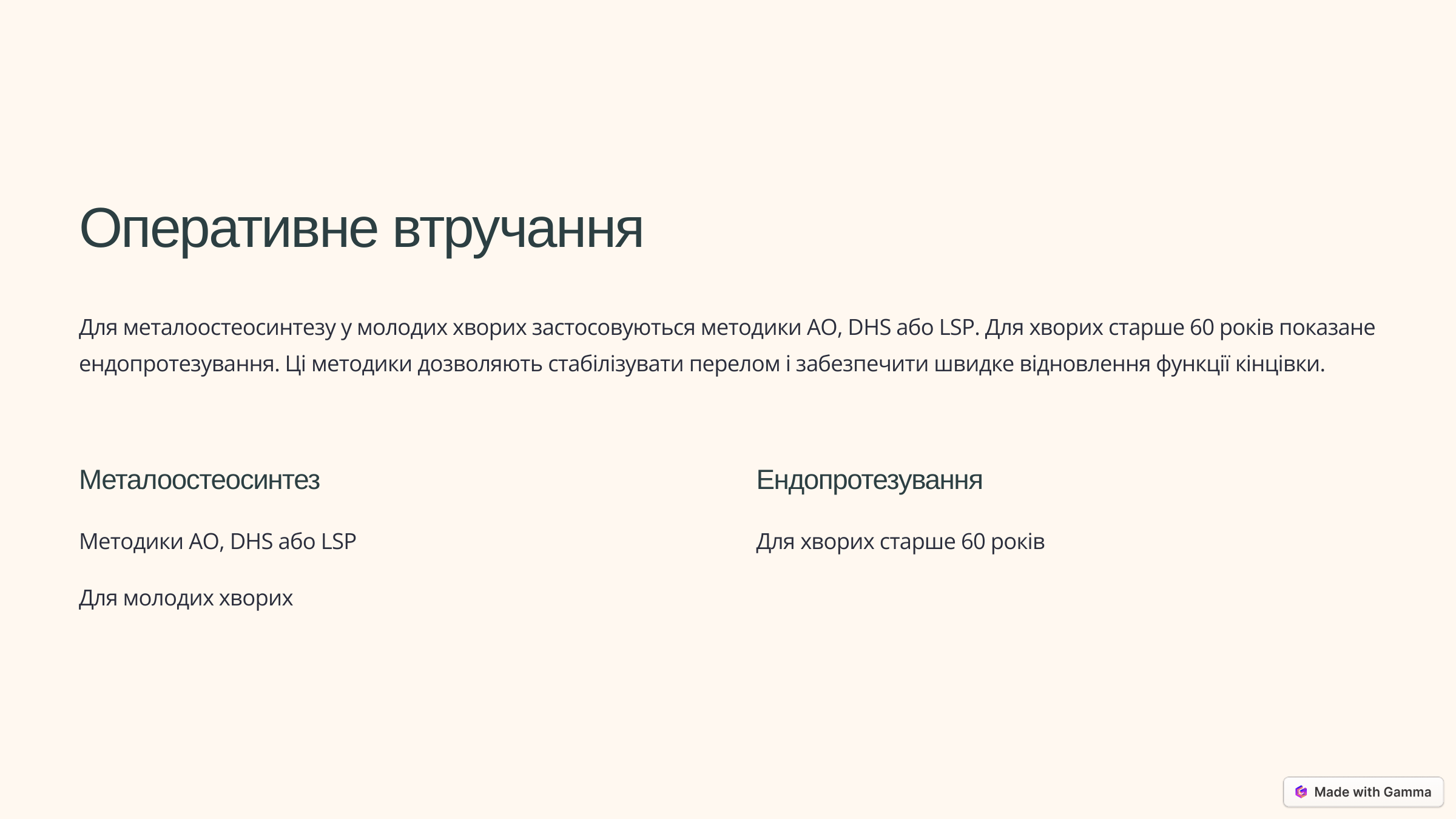

Оперативне втручання
Для металоостеосинтезу у молодих хворих застосовуються методики АО, DHS або LSP. Для хворих старше 60 років показане ендопротезування. Ці методики дозволяють стабілізувати перелом і забезпечити швидке відновлення функції кінцівки.
Металоостеосинтез
Ендопротезування
Методики АО, DHS або LSP
Для хворих старше 60 років
Для молодих хворих